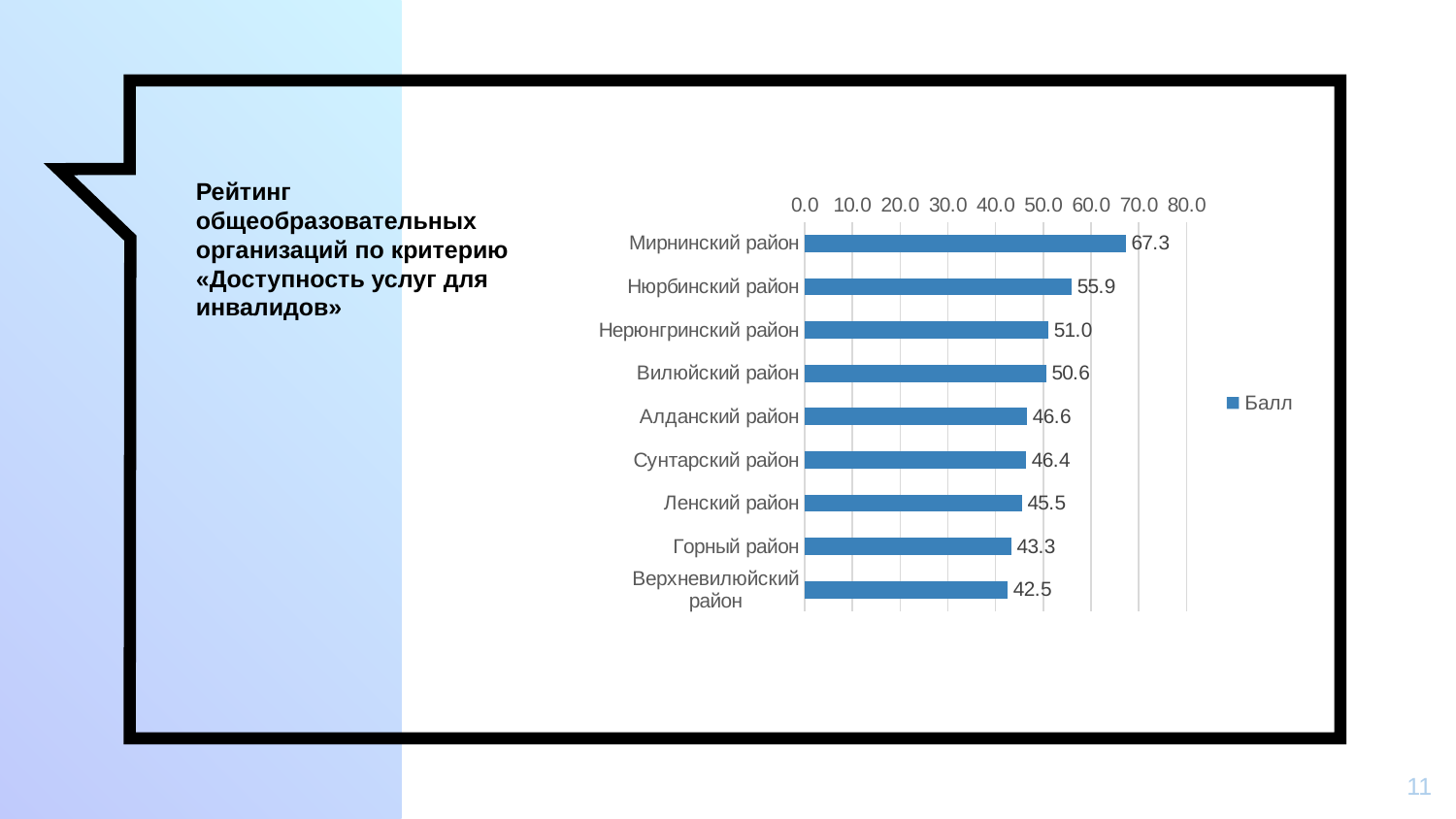

Рейтинг общеобразовательных организаций по критерию «Доступность услуг для инвалидов»

### Chart

| Category |  |
|---|---|
| Мирнинский район | 67.27314729658428 |
| Нюрбинский район | 55.92254191886545 |
| Нерюнгринский район | 51.03793576482652 |
| Вилюйский район | 50.58818553116799 |
| Алданский район | 46.596819526627215 |
| Сунтарский район | 46.35541160908807 |
| Ленский район | 45.46542950513539 |
| Горный район | 43.278571428571425 |
| Верхневилюйский район | 42.49832652652682 |
11